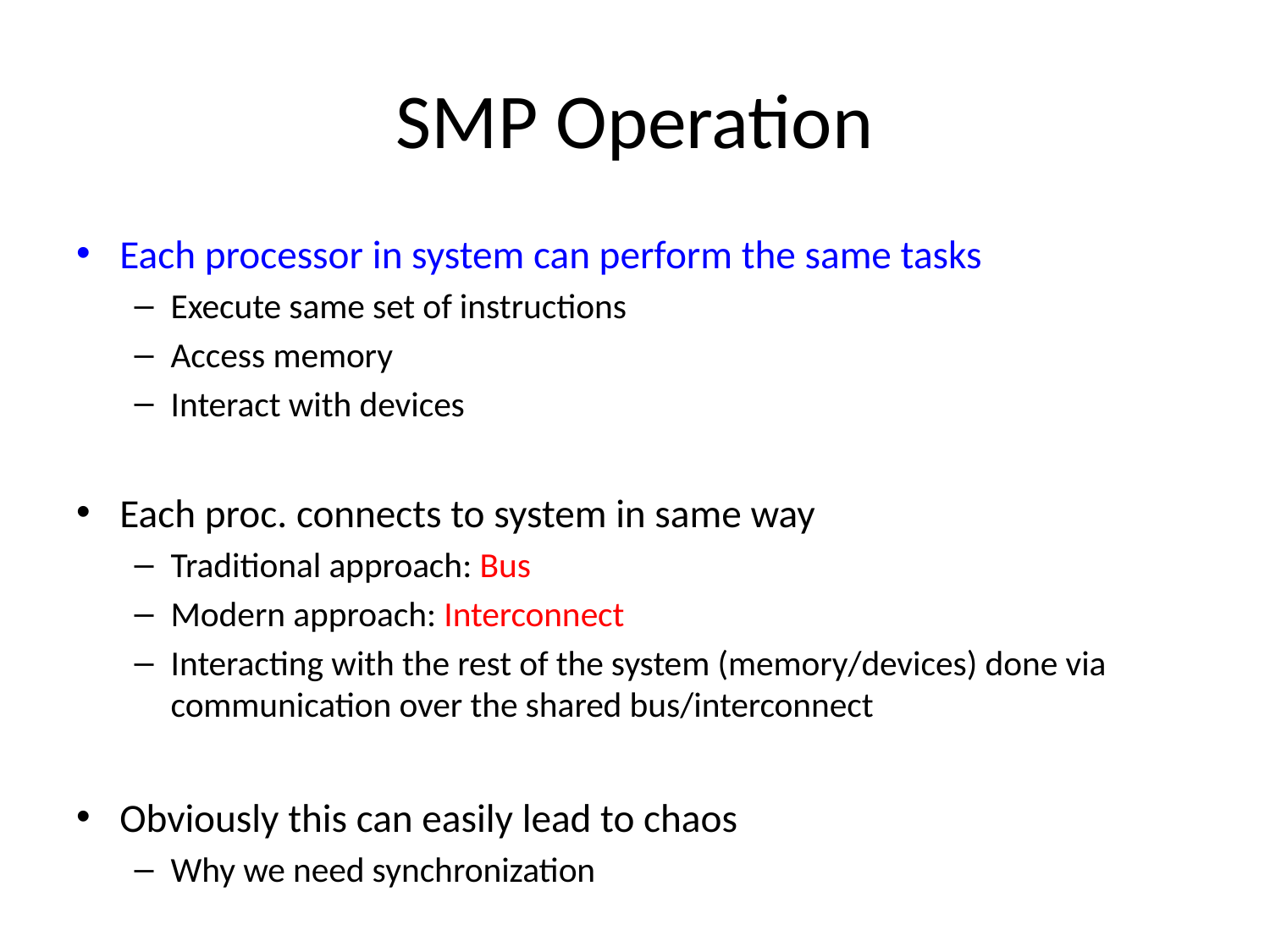

# SMP Operation
Each processor in system can perform the same tasks
Execute same set of instructions
Access memory
Interact with devices

Each proc. connects to system in same way
Traditional approach: Bus
Modern approach: Interconnect
Interacting with the rest of the system (memory/devices) done via communication over the shared bus/interconnect

Obviously this can easily lead to chaos
Why we need synchronization